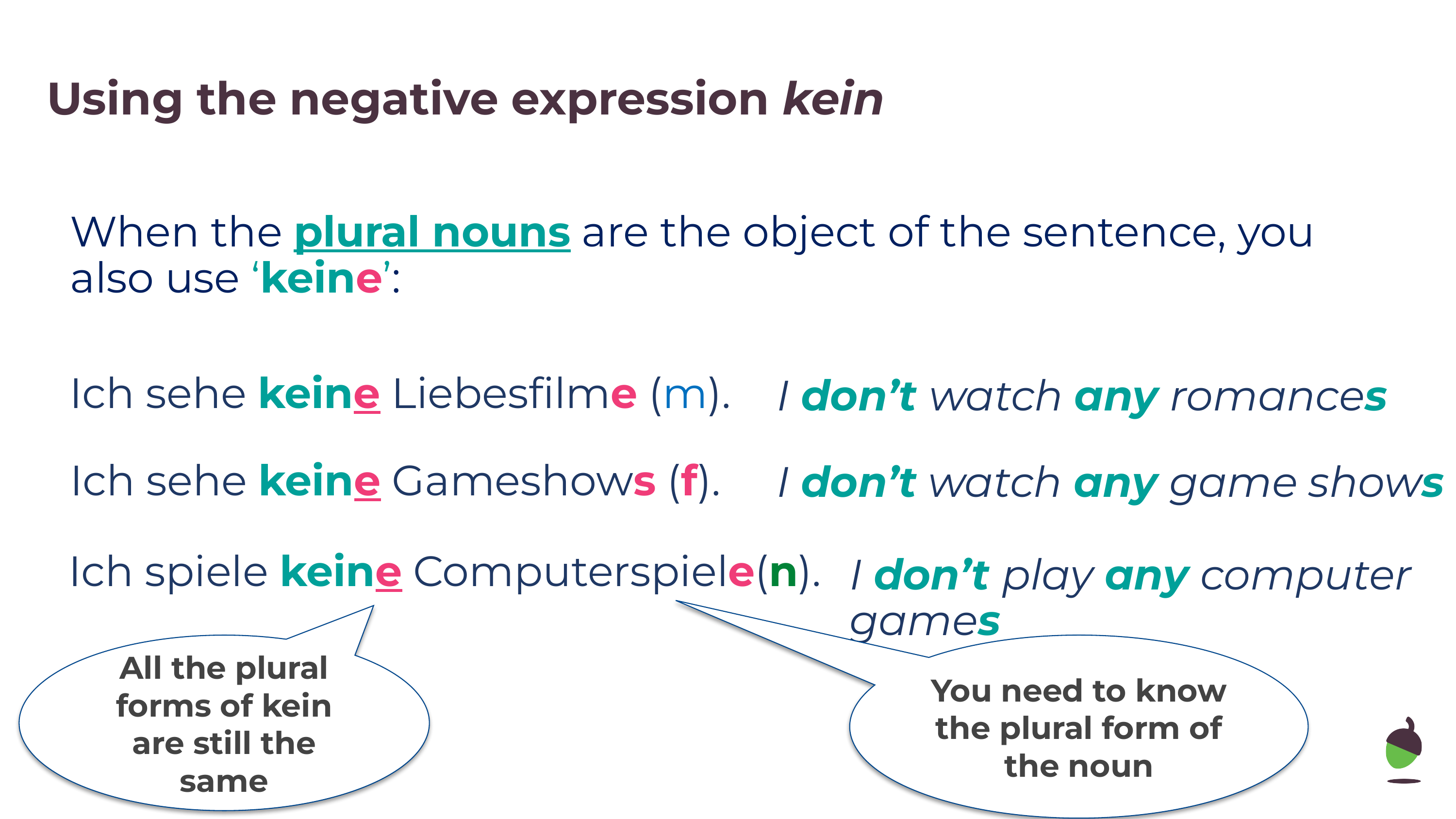

# Using the negative expression kein

When the plural nouns are the object of the sentence, you
also use ‘keine’:

Ich sehe keine Liebesfilme (m).
I don’t watch any romances
Ich sehe keine Gameshows (f).
I don’t watch any game shows
Ich spiele keine Computerspiele(n).
I don’t play any computer games
All the plural forms of kein are still the same
You need to know the plural form of the noun